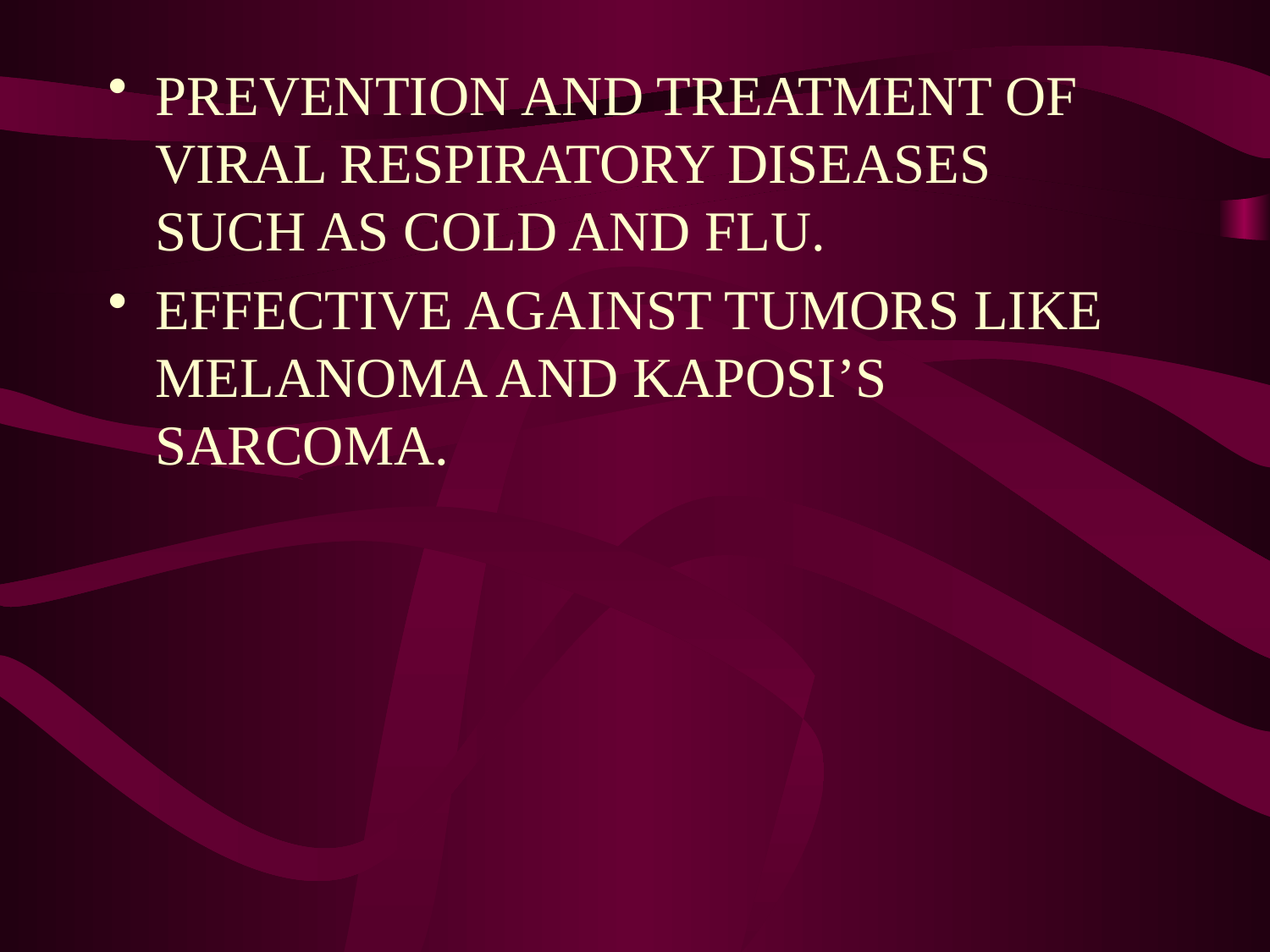

#
PREVENTION AND TREATMENT OF VIRAL RESPIRATORY DISEASES  SUCH AS COLD AND FLU.
EFFECTIVE AGAINST TUMORS LIKE MELANOMA AND KAPOSI’S SARCOMA.